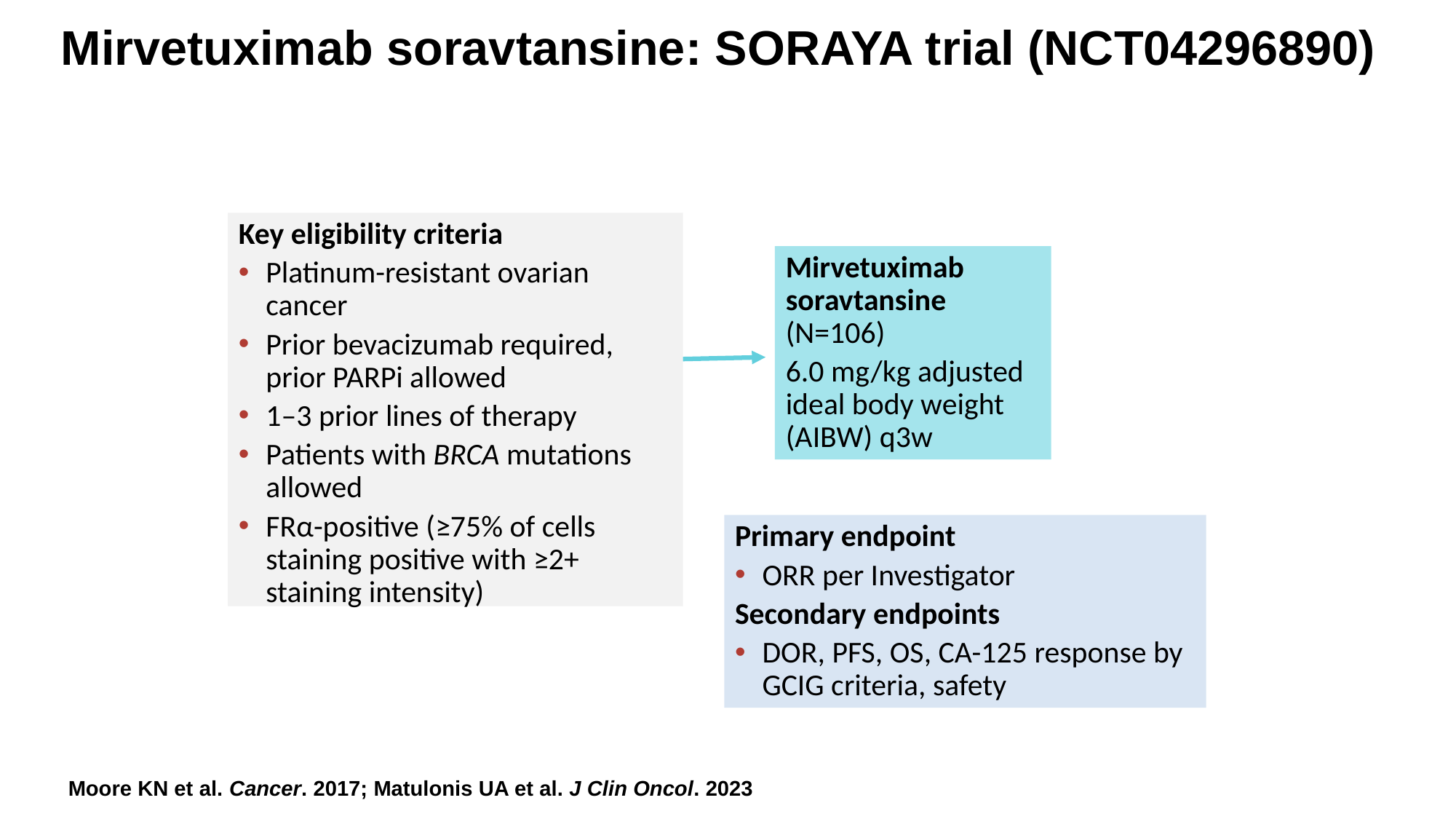

Mirvetuximab soravtansine: SORAYA trial (NCT04296890)
Key eligibility criteria
Platinum-resistant ovarian cancer
Prior bevacizumab required, prior PARPi allowed
1–3 prior lines of therapy
Patients with BRCA mutations allowed
FRα-positive (≥75% of cells staining positive with ≥2+ staining intensity)
Mirvetuximab soravtansine (N=106)
6.0 mg/kg adjusted ideal body weight (AIBW) q3w
Primary endpoint
ORR per Investigator
Secondary endpoints
DOR, PFS, OS, CA-125 response by GCIG criteria, safety
Moore KN et al. Cancer. 2017; Matulonis UA et al. J Clin Oncol. 2023